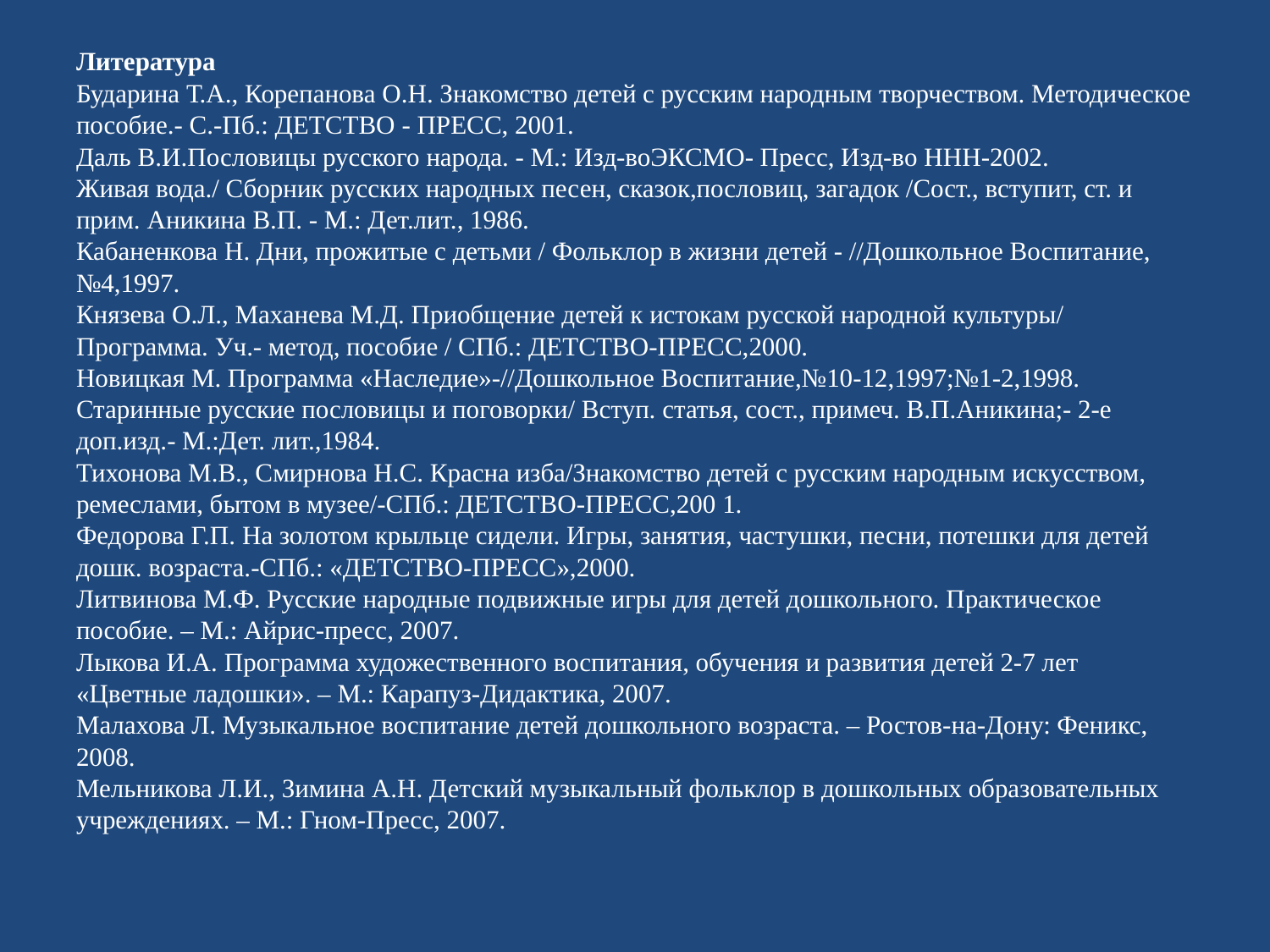

# Литература Бударина Т.А., Корепанова О.Н. Знакомство детей с русским народным творчеством. Методическое пособие.- С.-Пб.: ДЕТСТВО - ПРЕСС, 2001. Даль В.И.Пословицы русского народа. - М.: Изд-воЭКСМО- Пресс, Изд-во ННН-2002. Живая вода./ Сборник русских народных песен, сказок,пословиц, загадок /Сост., вступит, ст. и прим. Аникина В.П. - М.: Дет.лит., 1986. Кабаненкова Н. Дни, прожитые с детьми / Фольклор в жизни детей - //Дошкольное Воспитание, №4,1997. Князева О.Л., Маханева М.Д. Приобщение детей к истокам русской народной культуры/ Программа. Уч.- метод, пособие / СПб.: ДЕТСТВО-ПРЕСС,2000. Новицкая М. Программа «Наследие»-//Дошкольное Воспитание,№10-12,1997;№1-2,1998. Старинные русские пословицы и поговорки/ Вступ. статья, сост., примеч. В.П.Аникина;- 2-е доп.изд.- М.:Дет. лит.,1984. Тихонова М.В., Смирнова Н.С. Красна изба/Знакомство детей с русским народным искусством, ремеслами, бытом в музее/-СПб.: ДЕТСТВО-ПРЕСС,200 1. Федорова Г.П. На золотом крыльце сидели. Игры, занятия, частушки, песни, потешки для детей дошк. возраста.-СПб.: «ДЕТСТВО-ПРЕСС»,2000. Литвинова М.Ф. Русские народные подвижные игры для детей дошкольного. Практическое пособие. – М.: Айрис-пресс, 2007.  Лыкова И.А. Программа художественного воспитания, обучения и развития детей 2-7 лет «Цветные ладошки». – М.: Карапуз-Дидактика, 2007. Малахова Л. Музыкальное воспитание детей дошкольного возраста. – Ростов-на-Дону: Феникс, 2008. Мельникова Л.И., Зимина А.Н. Детский музыкальный фольклор в дошкольных образовательных учреждениях. – М.: Гном-Пресс, 2007.